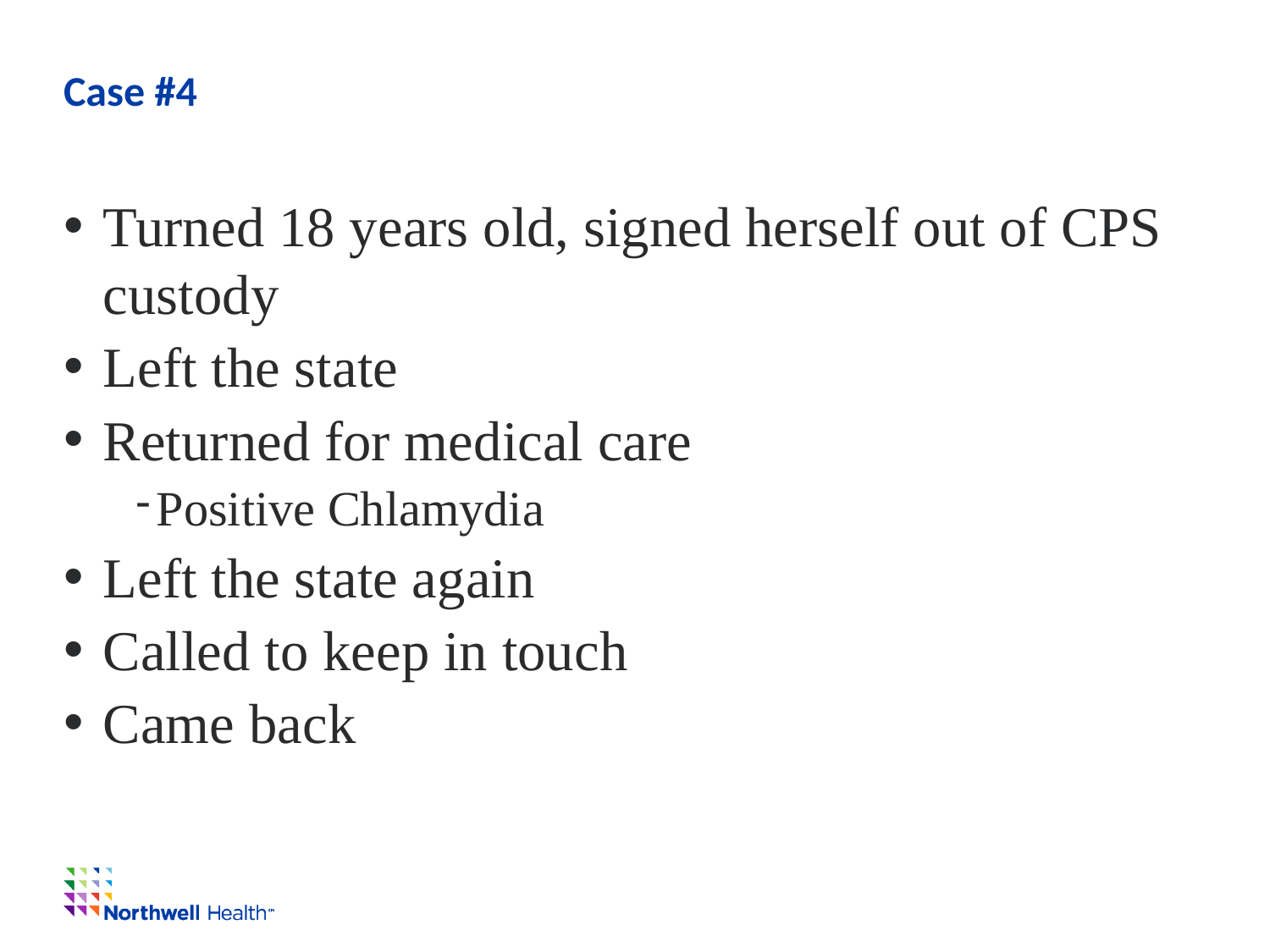

# Case #4
Turned 18 years old, signed herself out of CPS custody
Left the state
Returned for medical care
Positive Chlamydia
Left the state again
Called to keep in touch
Came back